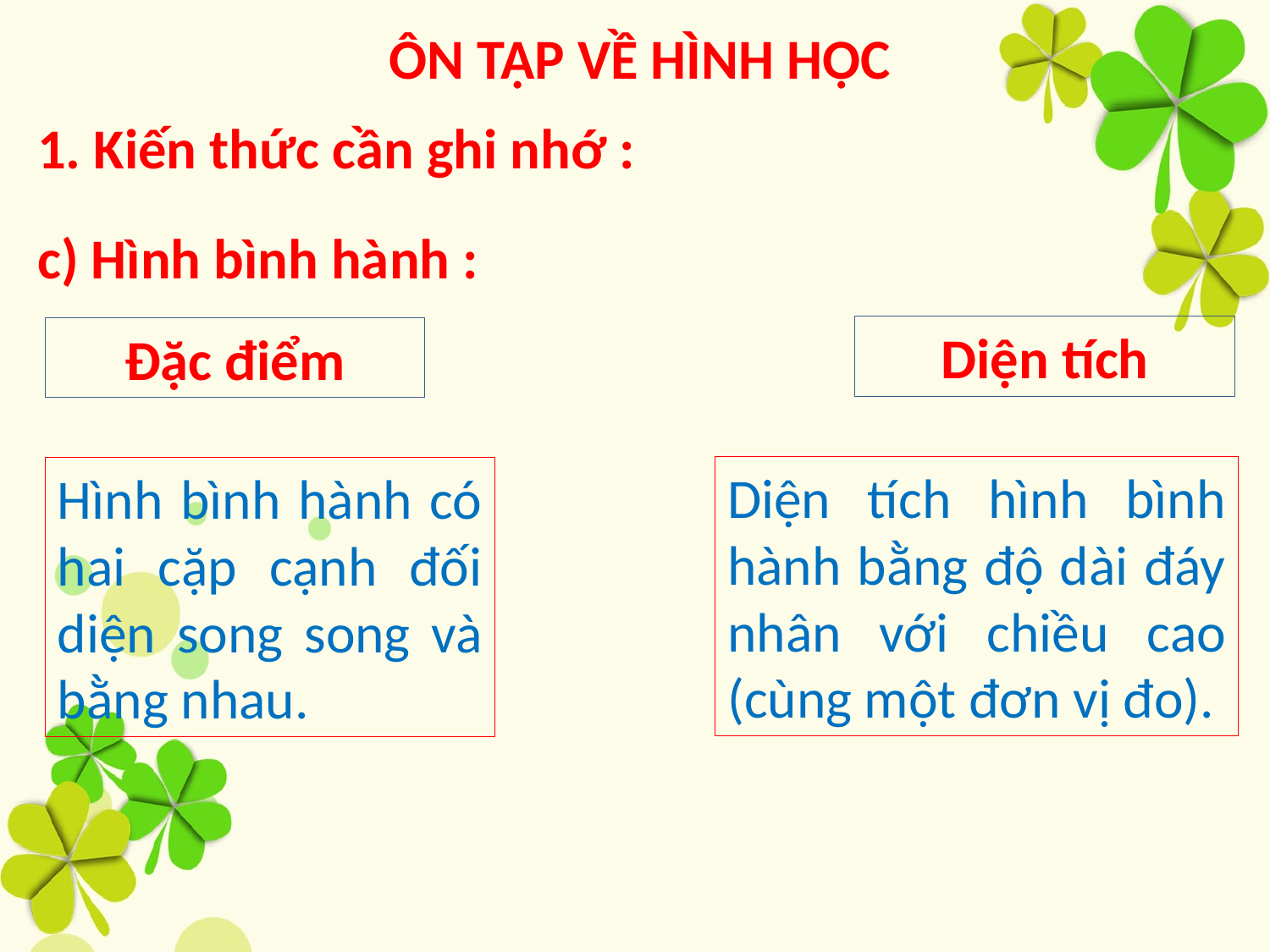

ÔN TẬP VỀ HÌNH HỌC
1. Kiến thức cần ghi nhớ :
c) Hình bình hành :
Diện tích
Đặc điểm
Diện tích hình bình hành bằng độ dài đáy nhân với chiều cao (cùng một đơn vị đo).
Hình bình hành có hai cặp cạnh đối diện song song và bằng nhau.